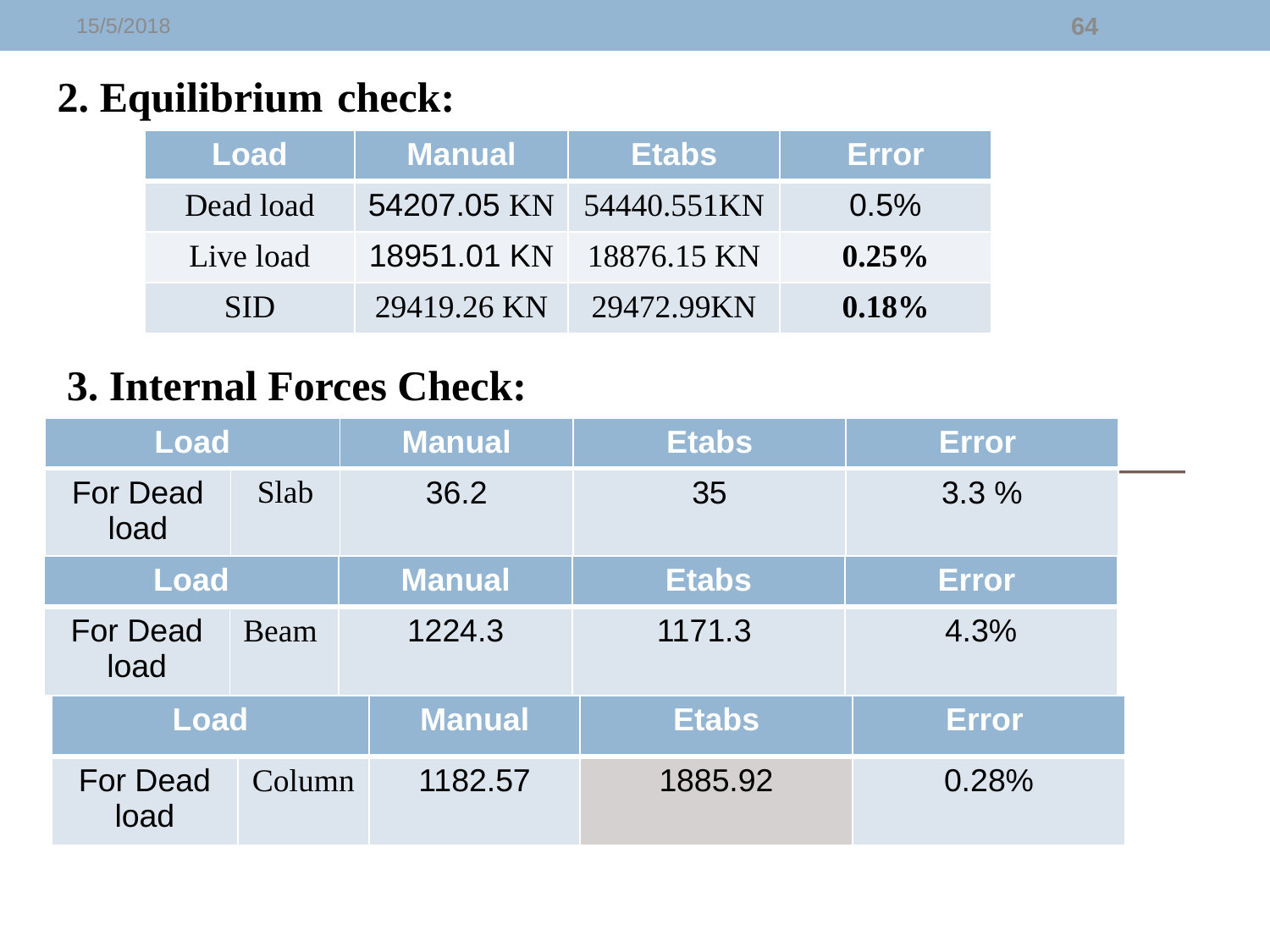

15/5/2018
64
2. Equilibrium check:
| Load | Manual | Etabs | Error |
| --- | --- | --- | --- |
| Dead load | 54207.05 KN | 54440.551KN | 0.5% |
| Live load | 18951.01 KN | 18876.15 KN | 0.25% |
| SID | 29419.26 KN | 29472.99KN | 0.18% |
3. Internal Forces Check:
| Load |  | Manual | Etabs | Error |
| --- | --- | --- | --- | --- |
| For Dead load | Slab | 36.2 | 35 | 3.3 % |
| Load |  | Manual | Etabs | Error |
| --- | --- | --- | --- | --- |
| For Dead load | Beam | 1224.3 | 1171.3 | 4.3% |
| Load |  | Manual | Etabs | Error |
| --- | --- | --- | --- | --- |
| For Dead load | Column | 1182.57 | 1885.92 | 0.28% |